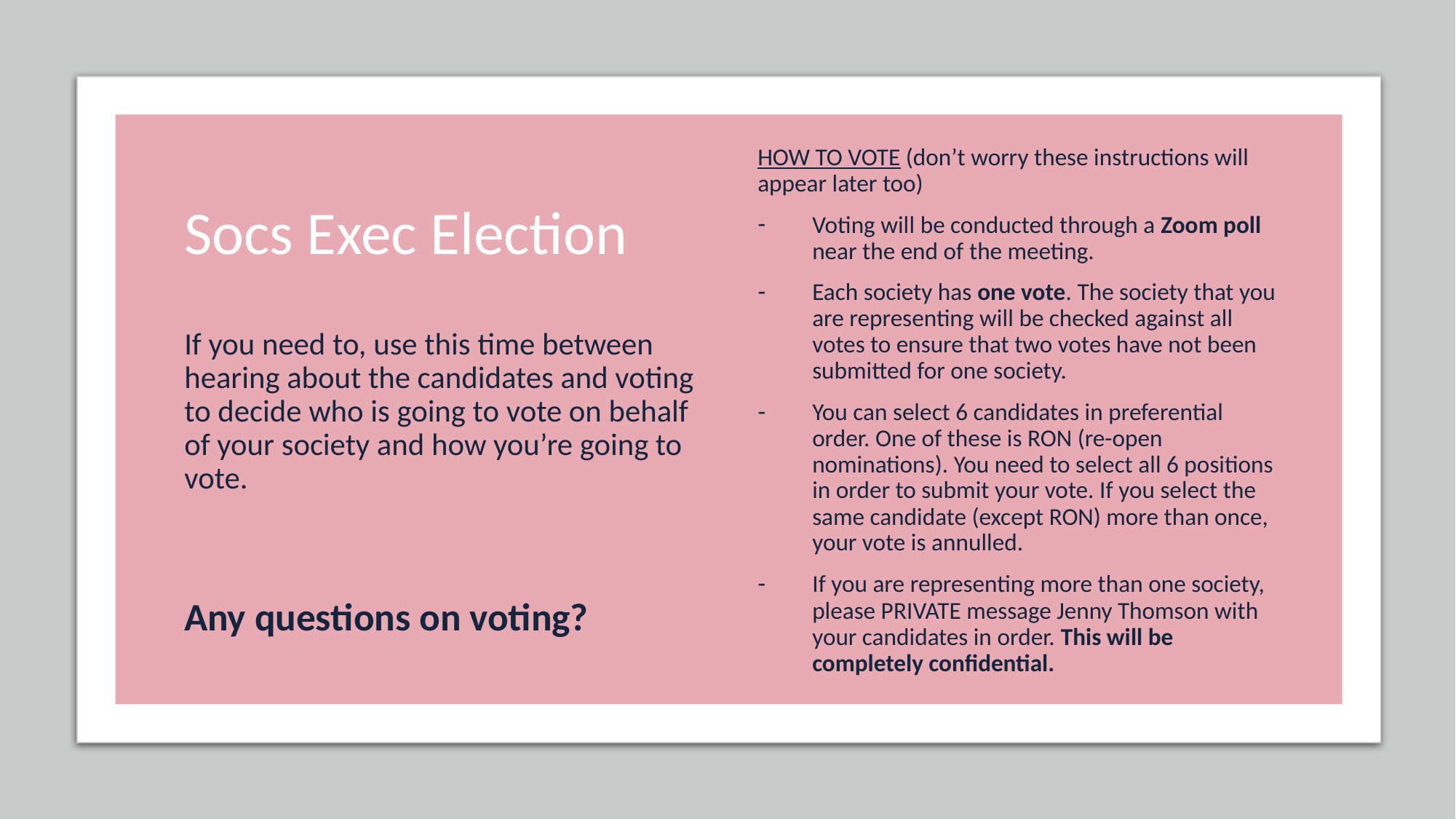

HOW TO VOTE (don’t worry these instructions will appear later too)
Voting will be conducted through a Zoom poll near the end of the meeting.
Each society has one vote. The society that you are representing will be checked against all votes to ensure that two votes have not been submitted for one society.
You can select 6 candidates in preferential order. One of these is RON (re-open nominations). You need to select all 6 positions in order to submit your vote. If you select the same candidate (except RON) more than once, your vote is annulled.
If you are representing more than one society, please PRIVATE message Jenny Thomson with your candidates in order. This will be completely confidential.
# Socs Exec Election
If you need to, use this time between hearing about the candidates and voting to decide who is going to vote on behalf of your society and how you’re going to vote.

Any questions on voting?